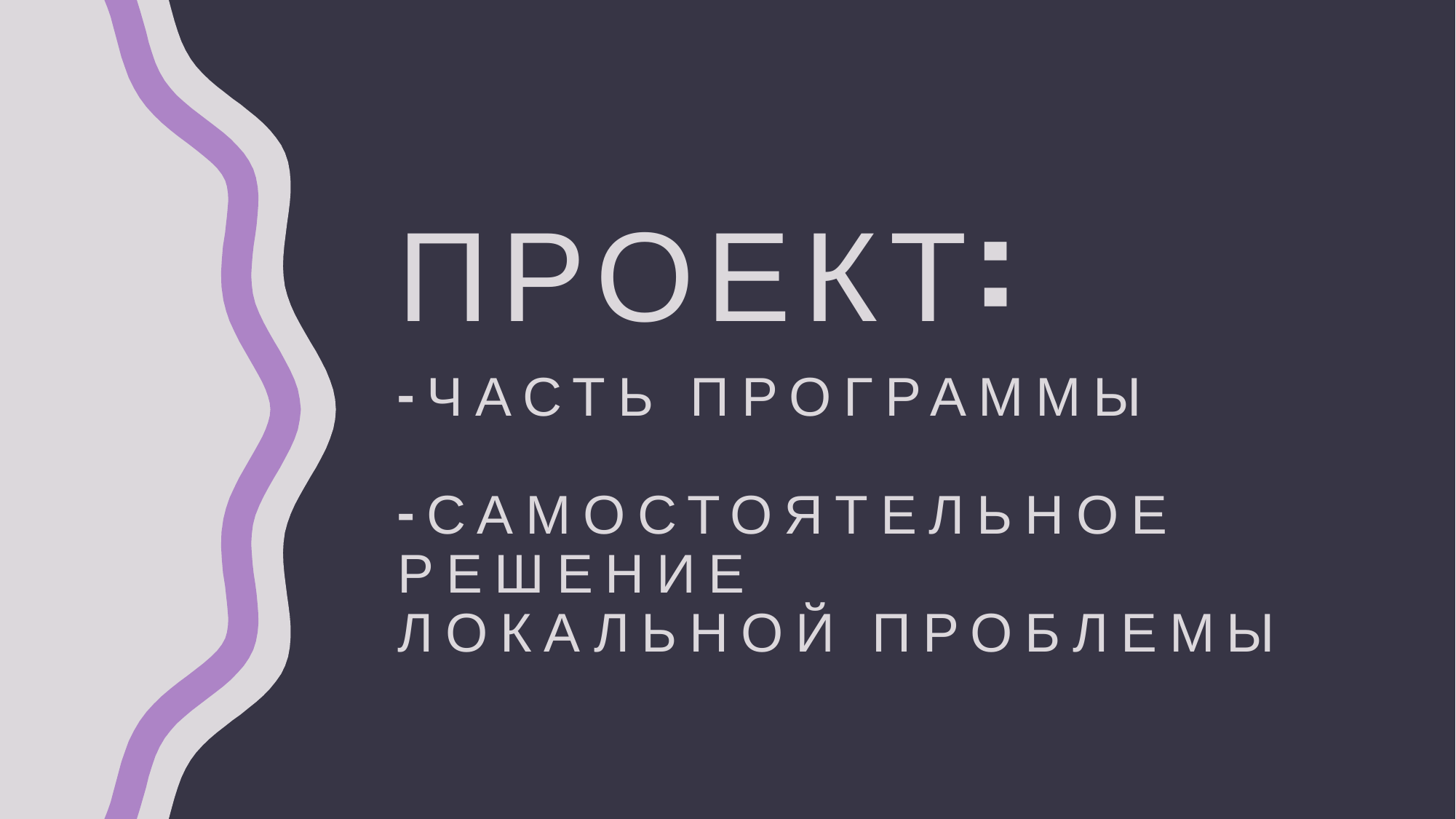

# Проект: -часть программы -самостоятельное решение локальной проблемы